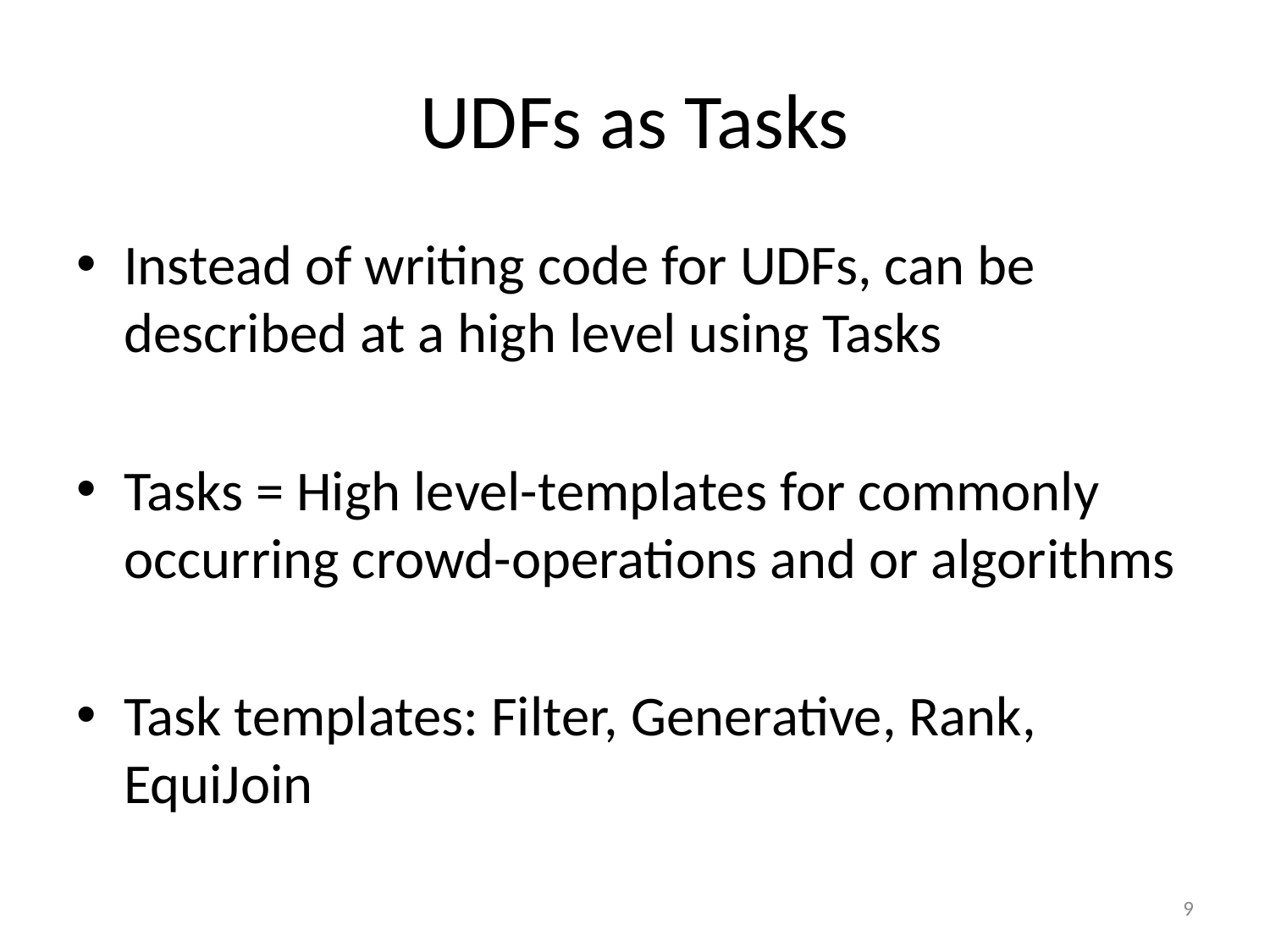

# UDFs as Tasks
Instead of writing code for UDFs, can be described at a high level using Tasks

Tasks = High level-templates for commonly occurring crowd-operations and or algorithms

Task templates: Filter, Generative, Rank, EquiJoin
9